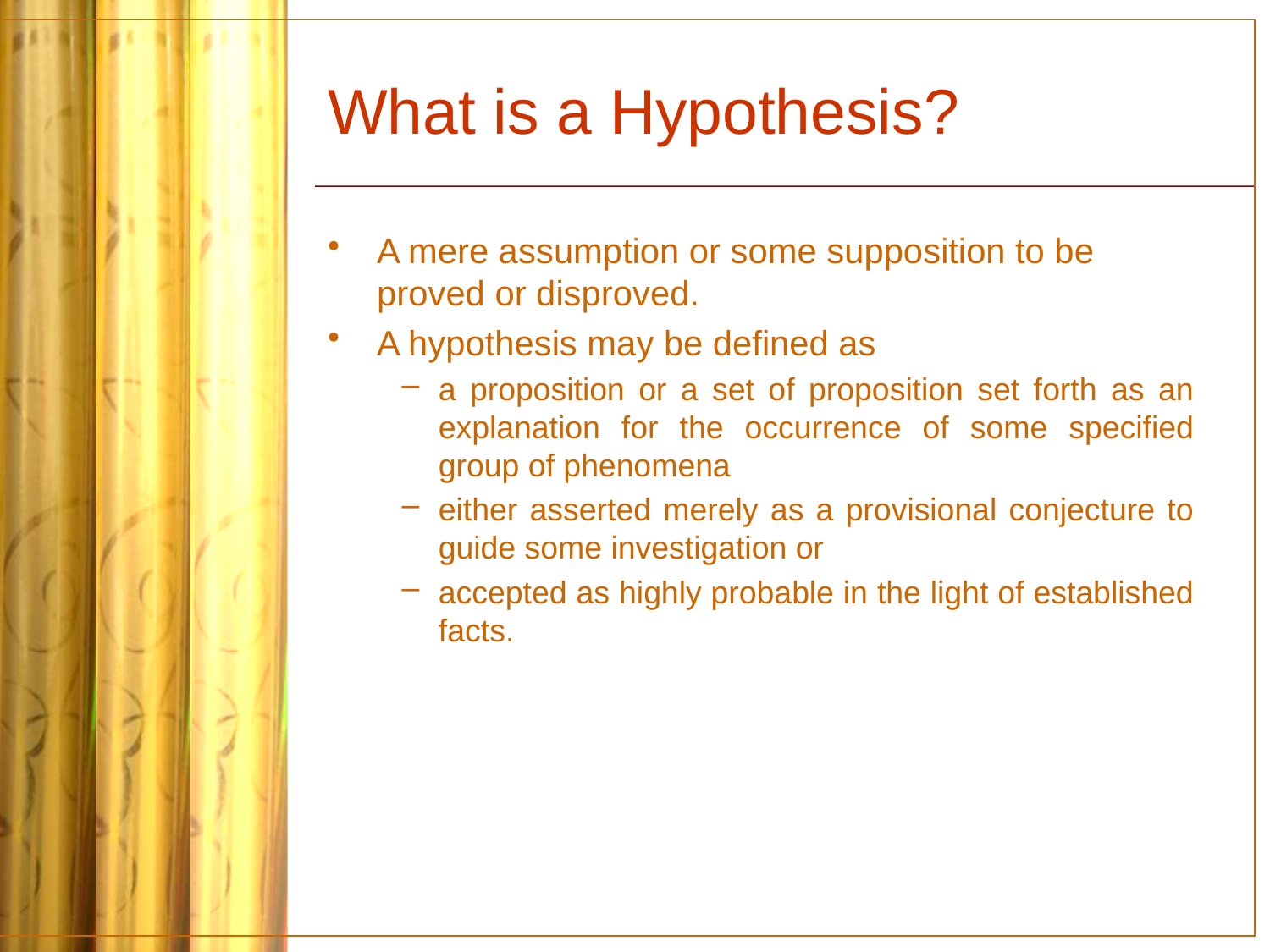

# What is a Hypothesis?
A mere assumption or some supposition to be proved or disproved.
A hypothesis may be defined as
a proposition or a set of proposition set forth as an explanation for the occurrence of some specified group of phenomena
either asserted merely as a provisional conjecture to guide some investigation or
accepted as highly probable in the light of established facts.